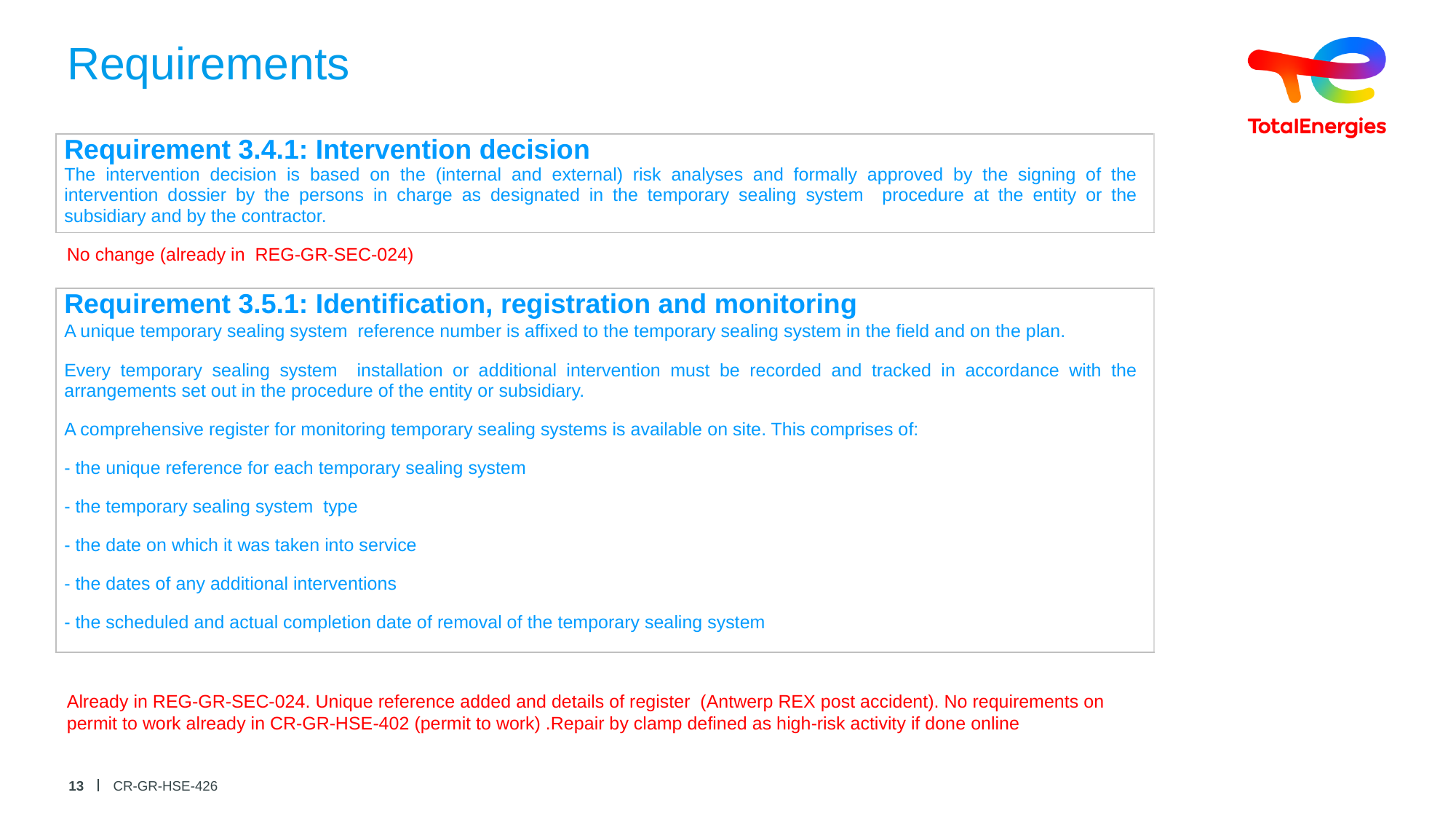

# Requirements
| Requirement 3.4.1: Intervention decision |
| --- |
| The intervention decision is based on the (internal and external) risk analyses and formally approved by the signing of the intervention dossier by the persons in charge as designated in the temporary sealing system procedure at the entity or the subsidiary and by the contractor. |
| l |
No change (already in  REG-GR-SEC-024)

| Requirement 3.5.1: Identification, registration and monitoring |
| --- |
| A unique temporary sealing system reference number is affixed to the temporary sealing system in the field and on the plan. Every temporary sealing system installation or additional intervention must be recorded and tracked in accordance with the arrangements set out in the procedure of the entity or subsidiary. A comprehensive register for monitoring temporary sealing systems is available on site. This comprises of: - the unique reference for each temporary sealing system - the temporary sealing system type - the date on which it was taken into service - the dates of any additional interventions - the scheduled and actual completion date of removal of the temporary sealing system |
| } |
Already in REG-GR-SEC-024. Unique reference added and details of register  (Antwerp REX post accident). No requirements on permit to work already in CR-GR-HSE-402 (permit to work) .Repair by clamp defined as high-risk activity if done online

13
CR-GR-HSE-426